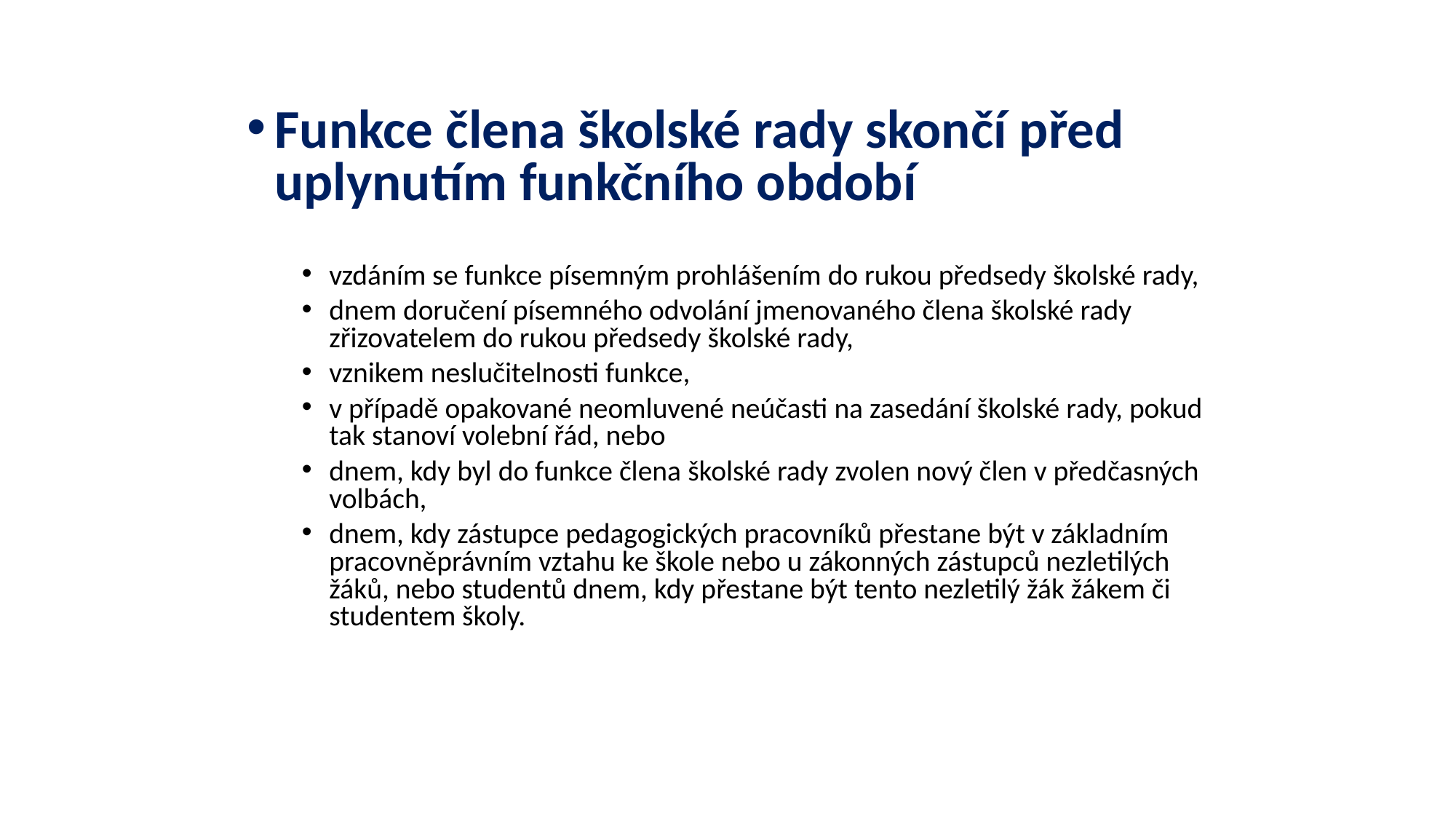

#
Funkce člena školské rady skončí před uplynutím funkčního období

vzdáním se funkce písemným prohlášením do rukou předsedy školské rady,
dnem doručení písemného odvolání jmenovaného člena školské rady zřizovatelem do rukou předsedy školské rady,
vznikem neslučitelnosti funkce,
v případě opakované neomluvené neúčasti na zasedání školské rady, pokud tak stanoví volební řád, nebo
dnem, kdy byl do funkce člena školské rady zvolen nový člen v předčasných volbách,
dnem, kdy zástupce pedagogických pracovníků přestane být v základním pracovněprávním vztahu ke škole nebo u zákonných zástupců nezletilých žáků, nebo studentů dnem, kdy přestane být tento nezletilý žák žákem či studentem školy.